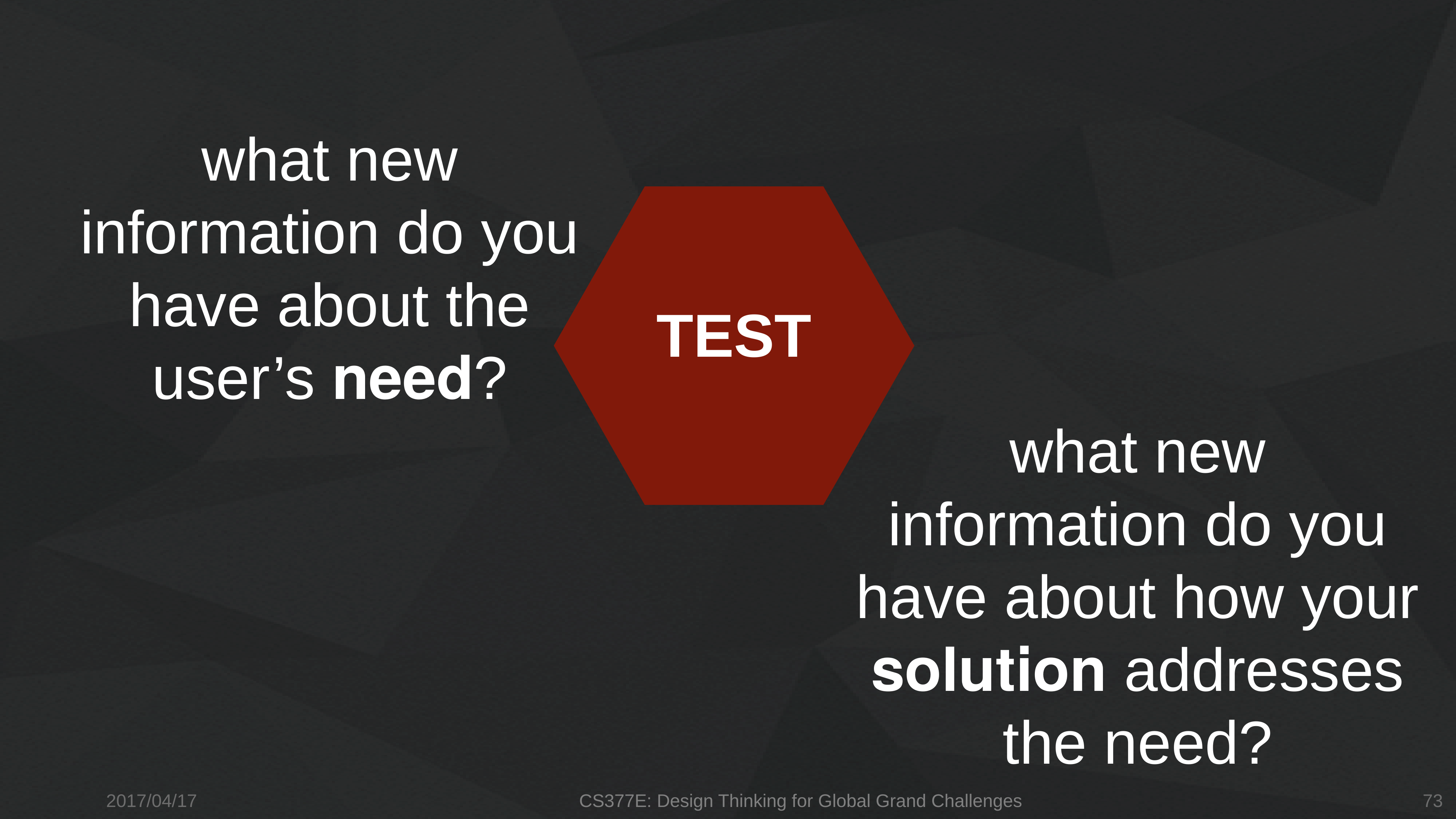

what new
information do you
have about the
user’s need?

test
what new
information do you
have about how your
solution addresses
the need?
2017/04/17
CS377E: Design Thinking for Global Grand Challenges
73